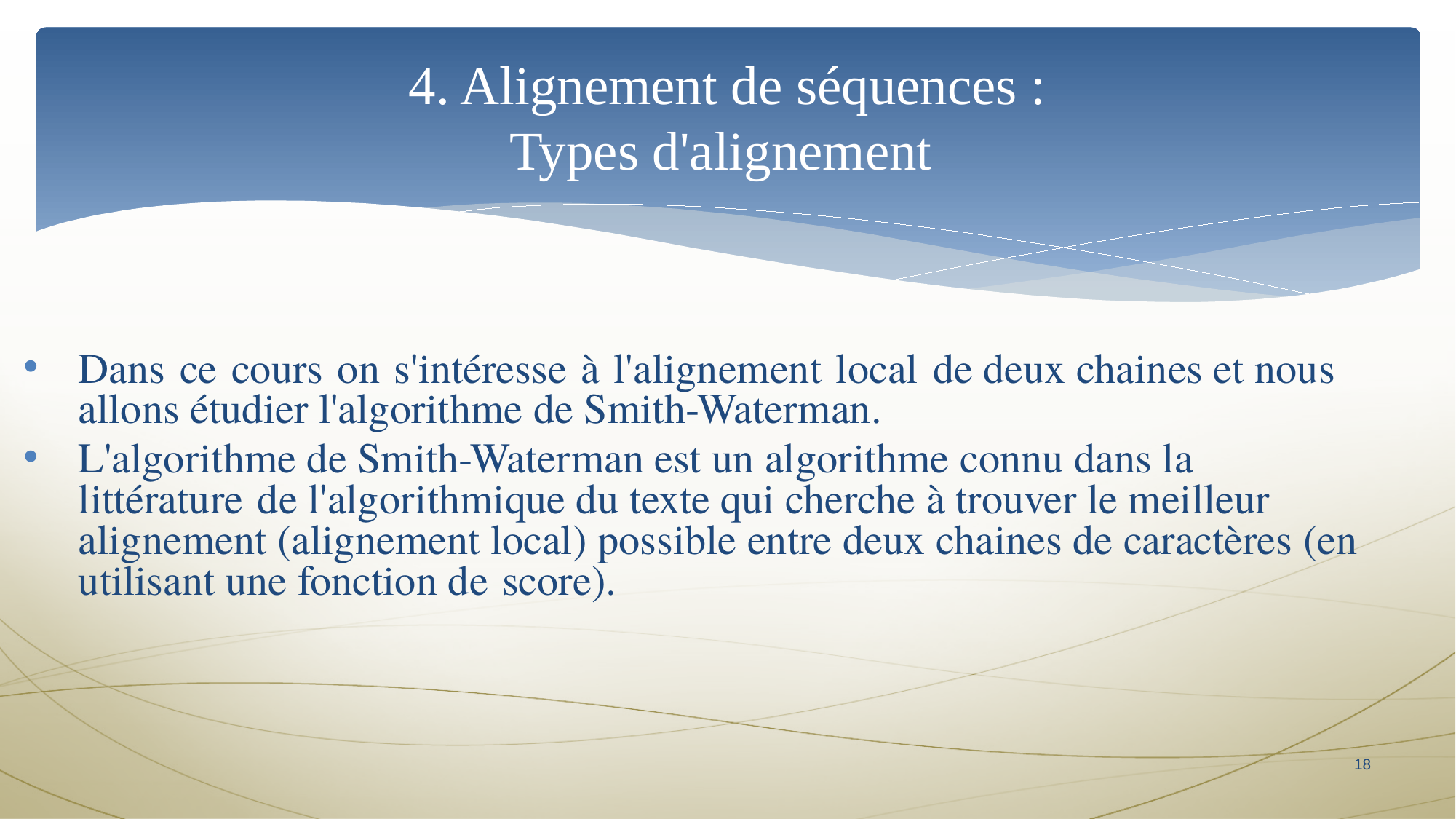

# 4. Alignement de séquences : Types d'alignement

Dans ce cours on s'intéresse à l'alignement local de deux chaines et nous allons étudier l'algorithme de Smith-Waterman.
L'algorithme de Smith-Waterman est un algorithme connu dans la littérature de l'algorithmique du texte qui cherche à trouver le meilleur alignement (alignement local) possible entre deux chaines de caractères (en utilisant une fonction de score).

18